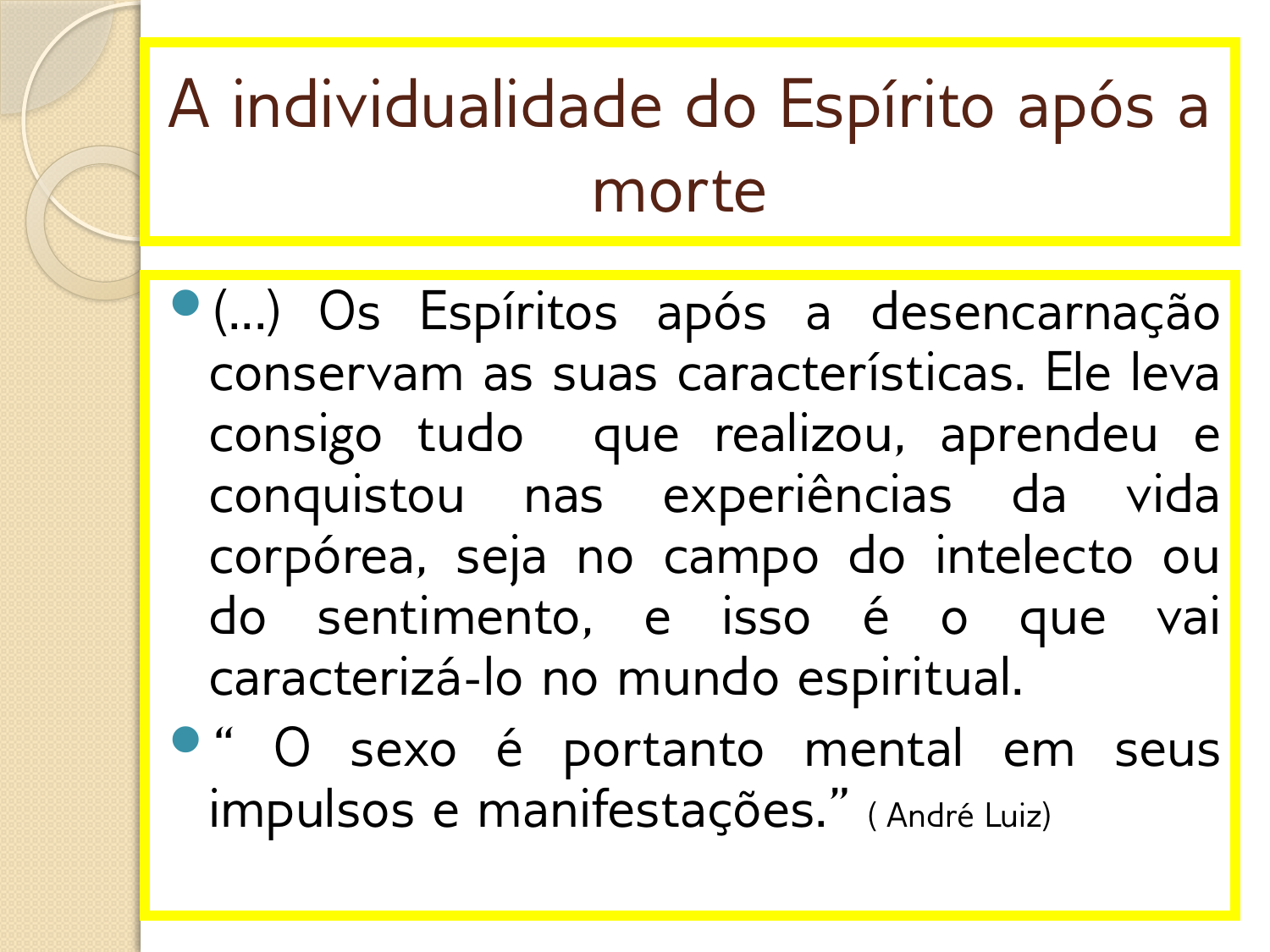

# A individualidade do Espírito após a morte
(...) Os Espíritos após a desencarnação conservam as suas características. Ele leva consigo tudo  que realizou, aprendeu e conquistou nas experiências da vida corpórea, seja no campo do intelecto ou do sentimento, e isso é o que vai caracterizá-lo no mundo espiritual.
“ O sexo é portanto mental em seus impulsos e manifestações.” ( André Luiz)